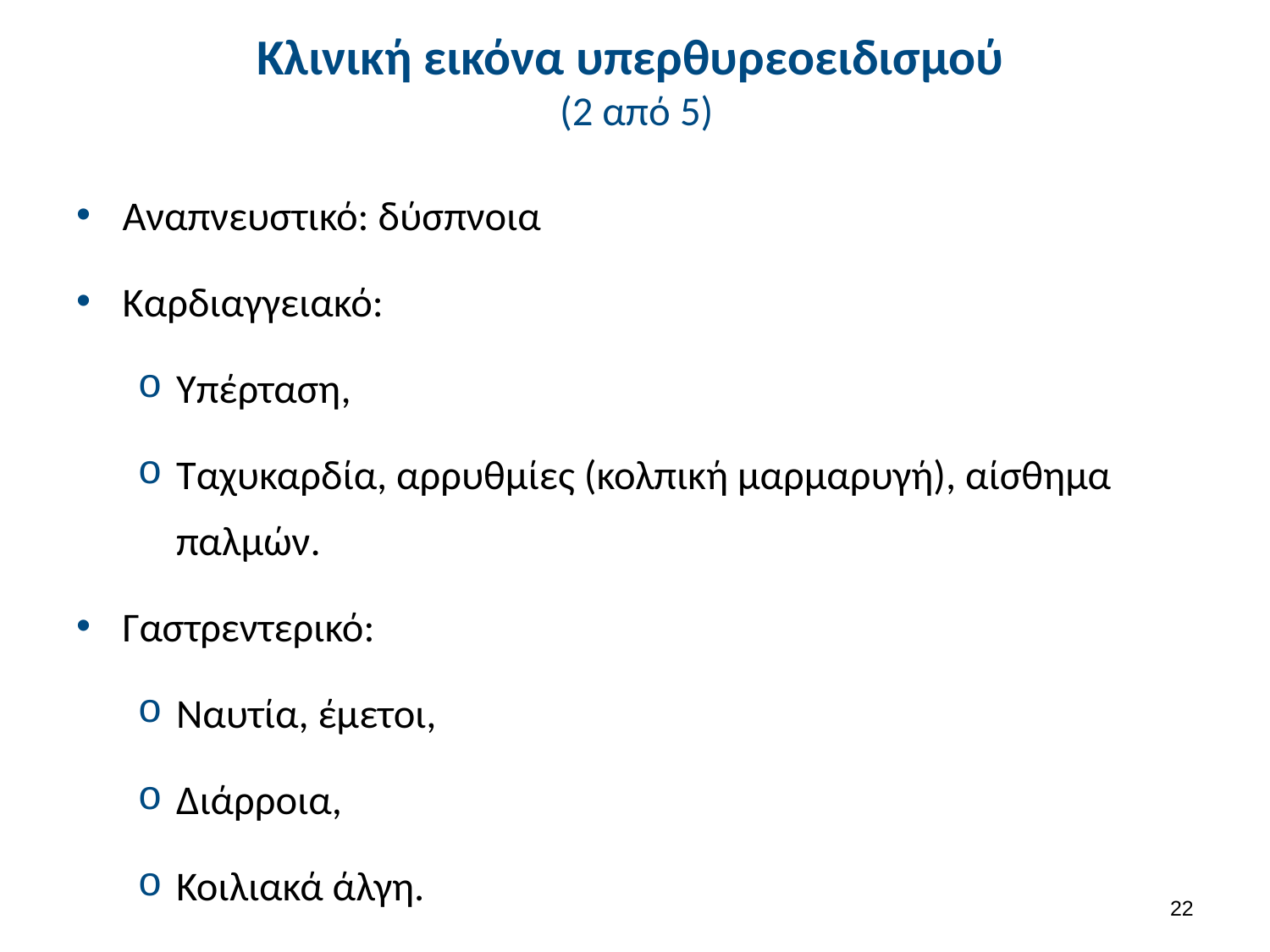

# Κλινική εικόνα υπερθυρεοειδισμού (2 από 5)
Αναπνευστικό: δύσπνοια
Καρδιαγγειακό:
Υπέρταση,
Ταχυκαρδία, αρρυθμίες (κολπική μαρμαρυγή), αίσθημα παλμών.
Γαστρεντερικό:
Ναυτία, έμετοι,
Διάρροια,
Κοιλιακά άλγη.
22